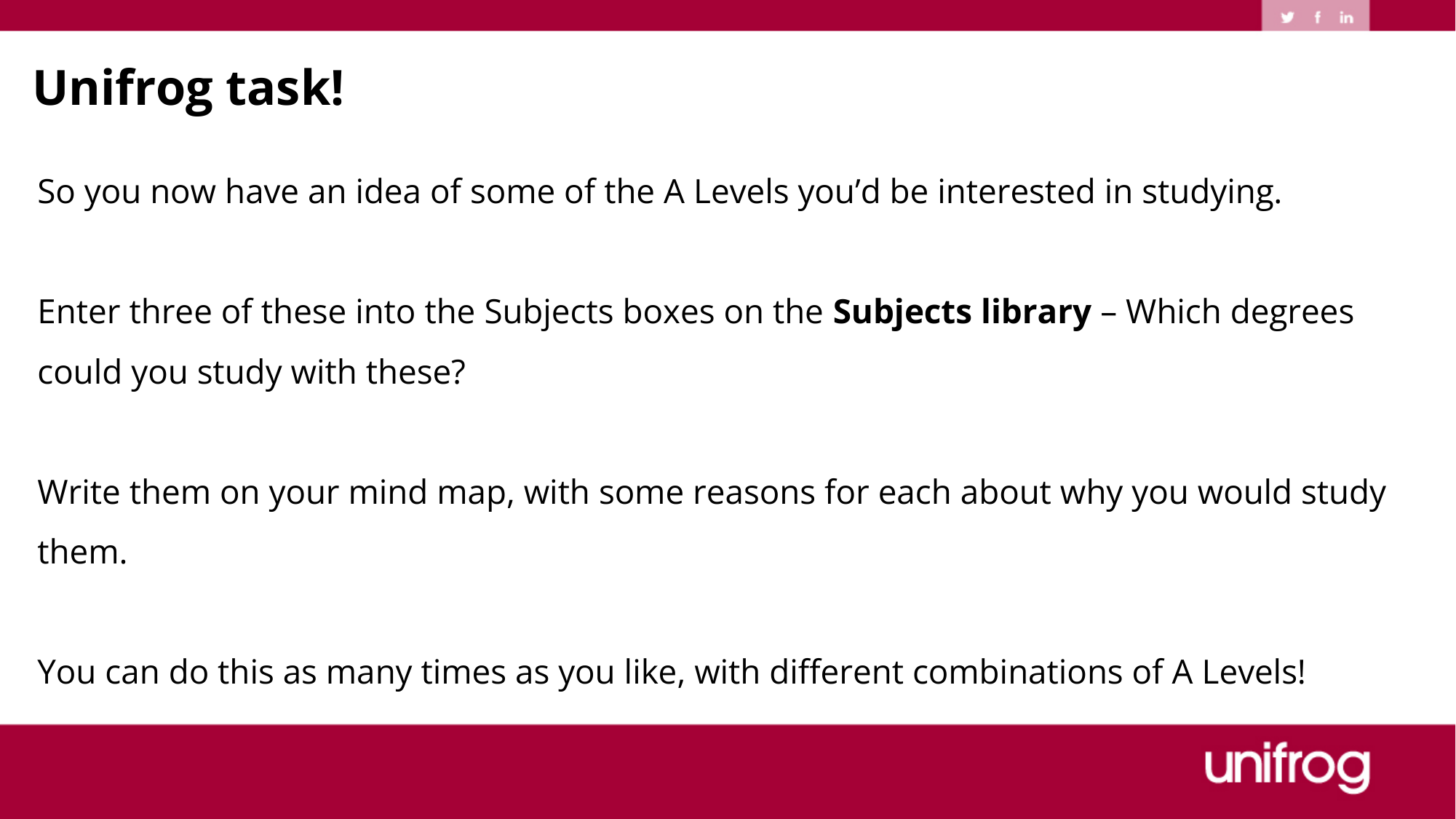

Unifrog task!
So you now have an idea of some of the A Levels you’d be interested in studying.

Enter three of these into the Subjects boxes on the Subjects library – Which degrees could you study with these?

Write them on your mind map, with some reasons for each about why you would study them.

You can do this as many times as you like, with different combinations of A Levels!